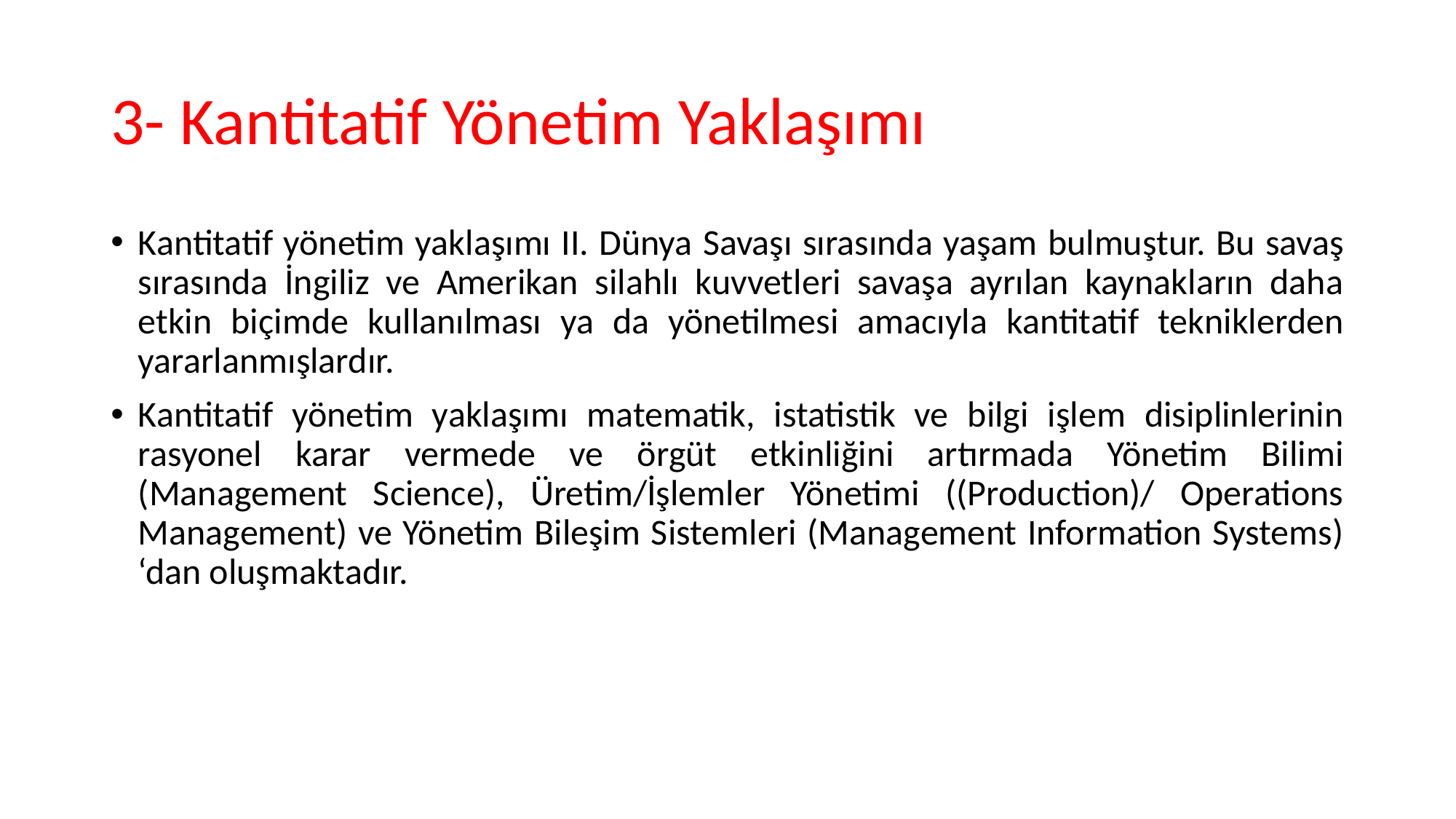

# 3- Kantitatif Yönetim Yaklaşımı
Kantitatif yönetim yaklaşımı II. Dünya Savaşı sırasında yaşam bulmuştur. Bu savaş sırasında İngiliz ve Amerikan silahlı kuvvetleri savaşa ayrılan kaynakların daha etkin biçimde kullanılması ya da yönetilmesi amacıyla kantitatif tekniklerden yararlanmışlardır.
Kantitatif yönetim yaklaşımı matematik, istatistik ve bilgi işlem disiplinlerinin rasyonel karar vermede ve örgüt etkinliğini artırmada Yönetim Bilimi (Management Science), Üretim/İşlemler Yönetimi ((Production)/ Operations Management) ve Yönetim Bileşim Sistemleri (Management Information Systems) ‘dan oluşmaktadır.